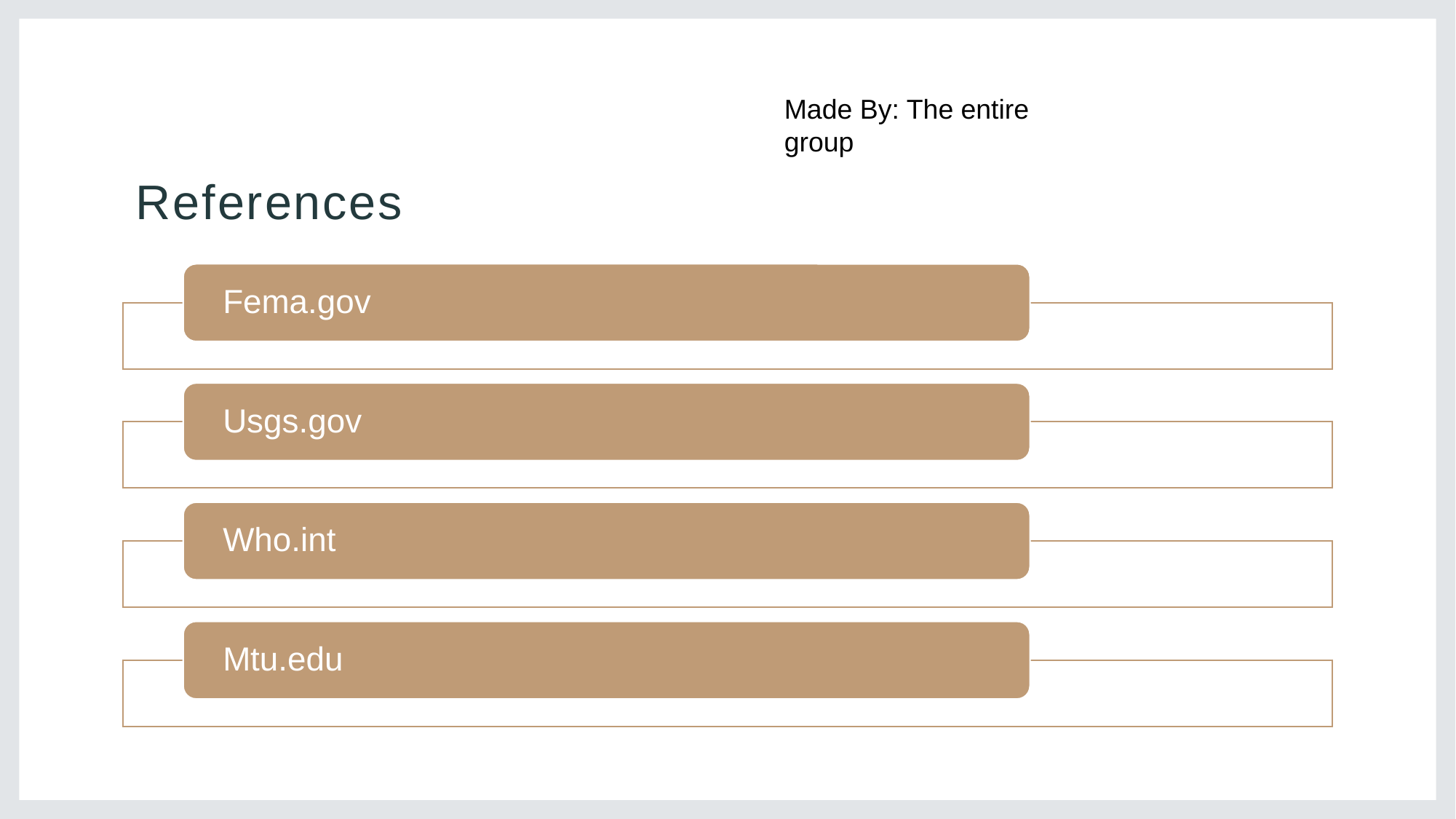

# References
Made By: The entire group
Fema.gov
Usgs.gov
Who.int
Mtu.edu